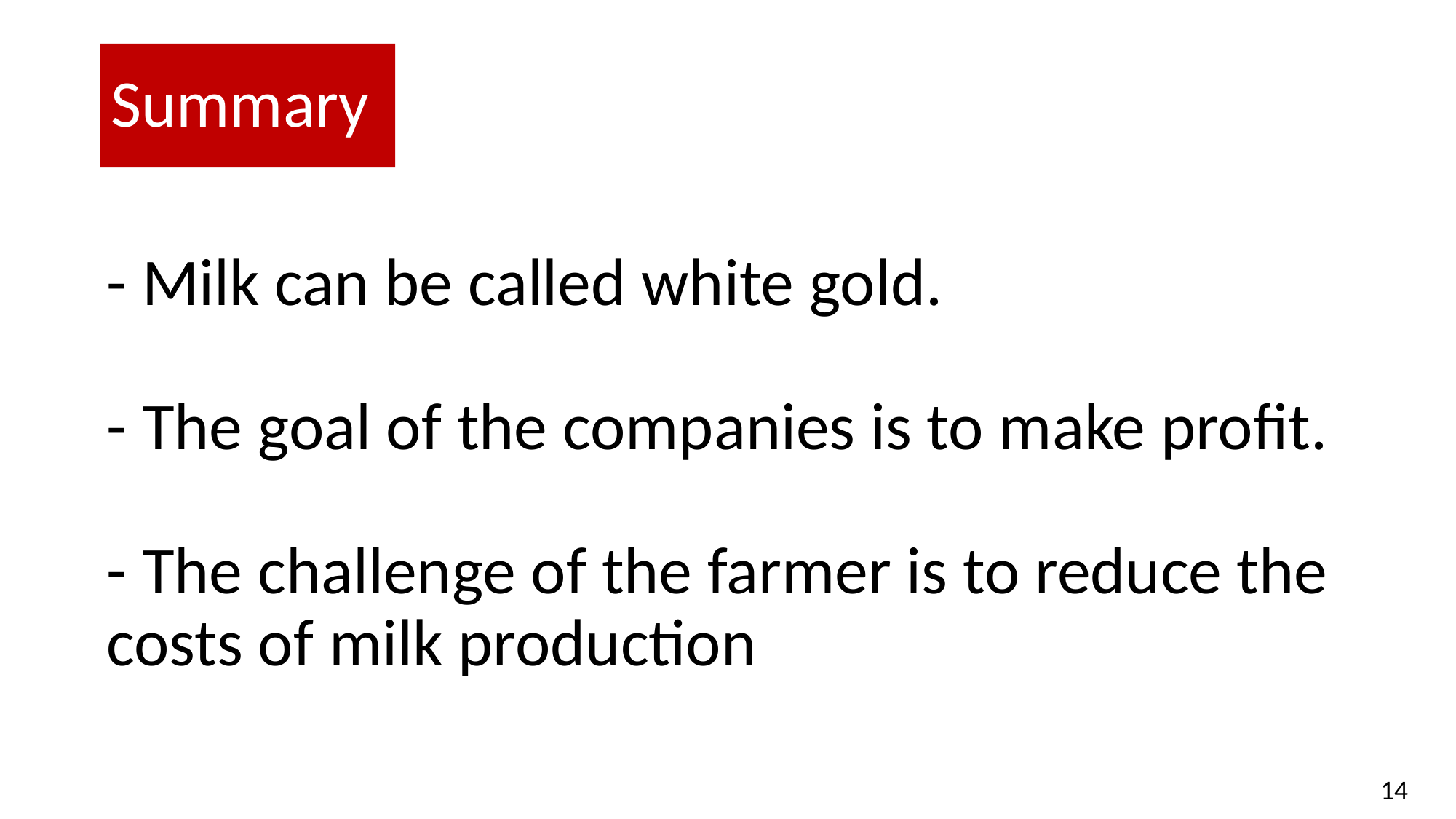

# Summary
- Milk can be called white gold.

- The goal of the companies is to make profit.

- The challenge of the farmer is to reduce the costs of milk production
14